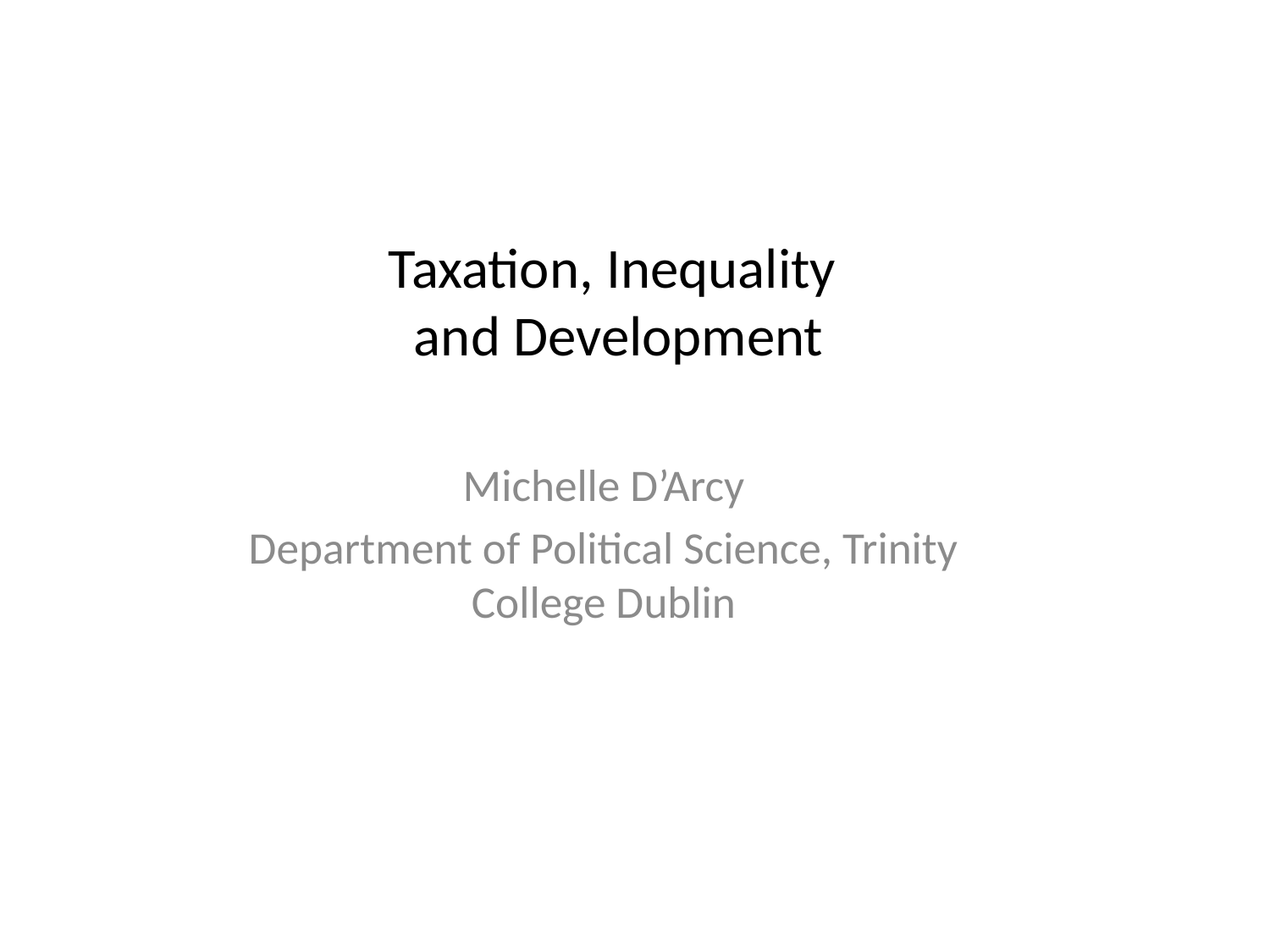

# Taxation, Inequality and Development
Michelle D’Arcy
Department of Political Science, Trinity College Dublin